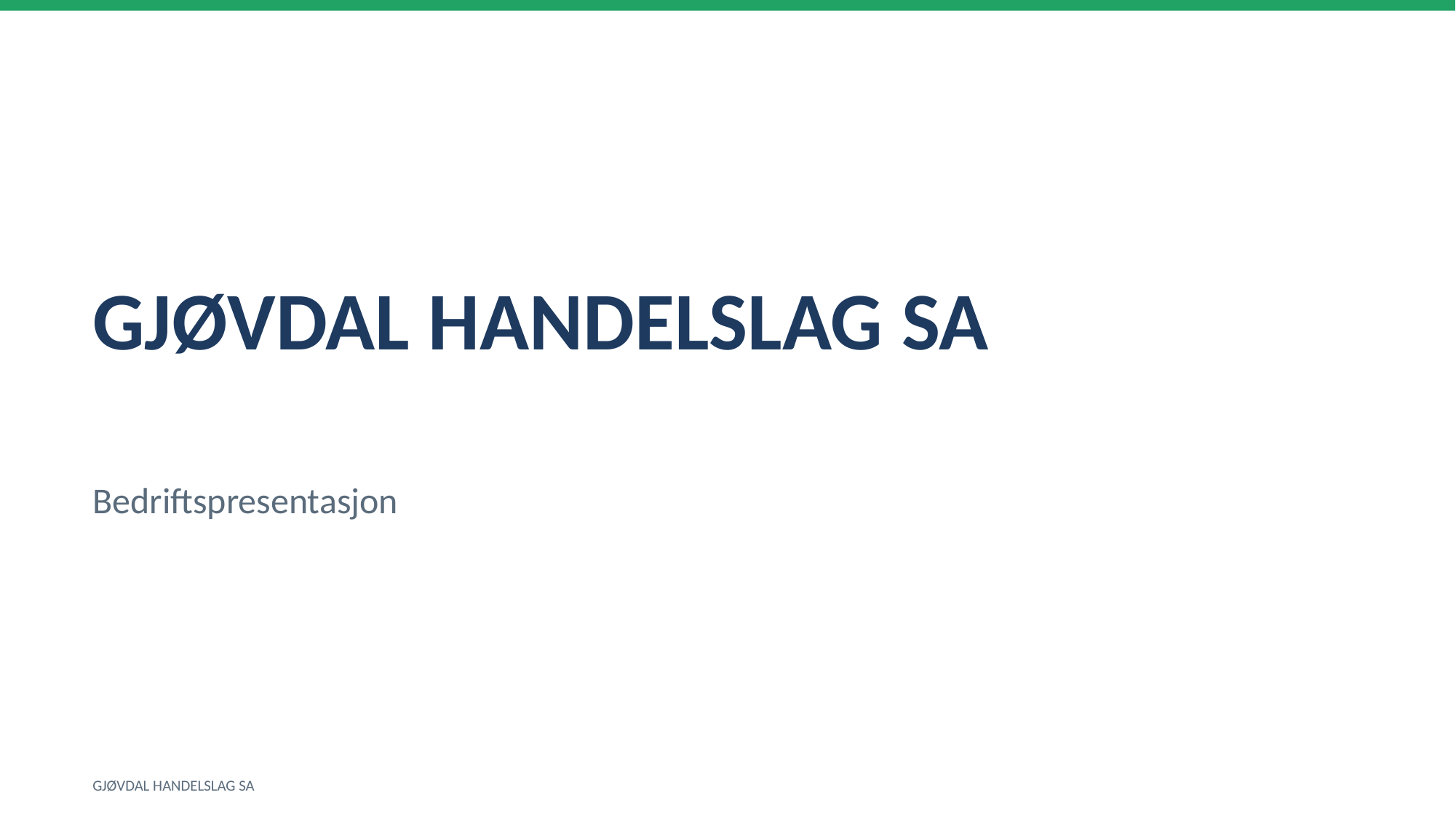

GJØVDAL HANDELSLAG SA
Bedriftspresentasjon
GJØVDAL HANDELSLAG SA